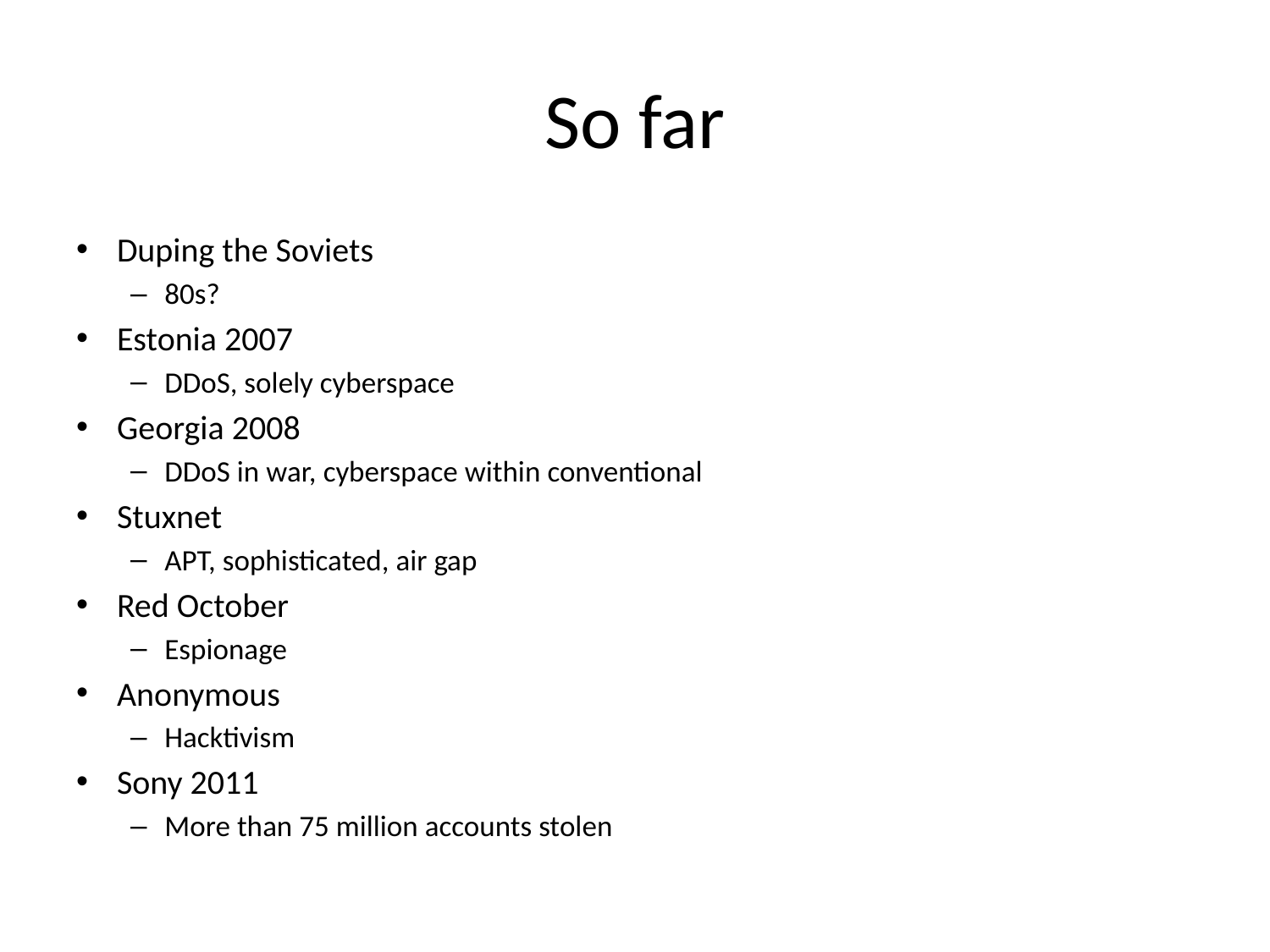

# So far
Duping the Soviets
80s?
Estonia 2007
DDoS, solely cyberspace
Georgia 2008
DDoS in war, cyberspace within conventional
Stuxnet
APT, sophisticated, air gap
Red October
Espionage
Anonymous
Hacktivism
Sony 2011
More than 75 million accounts stolen